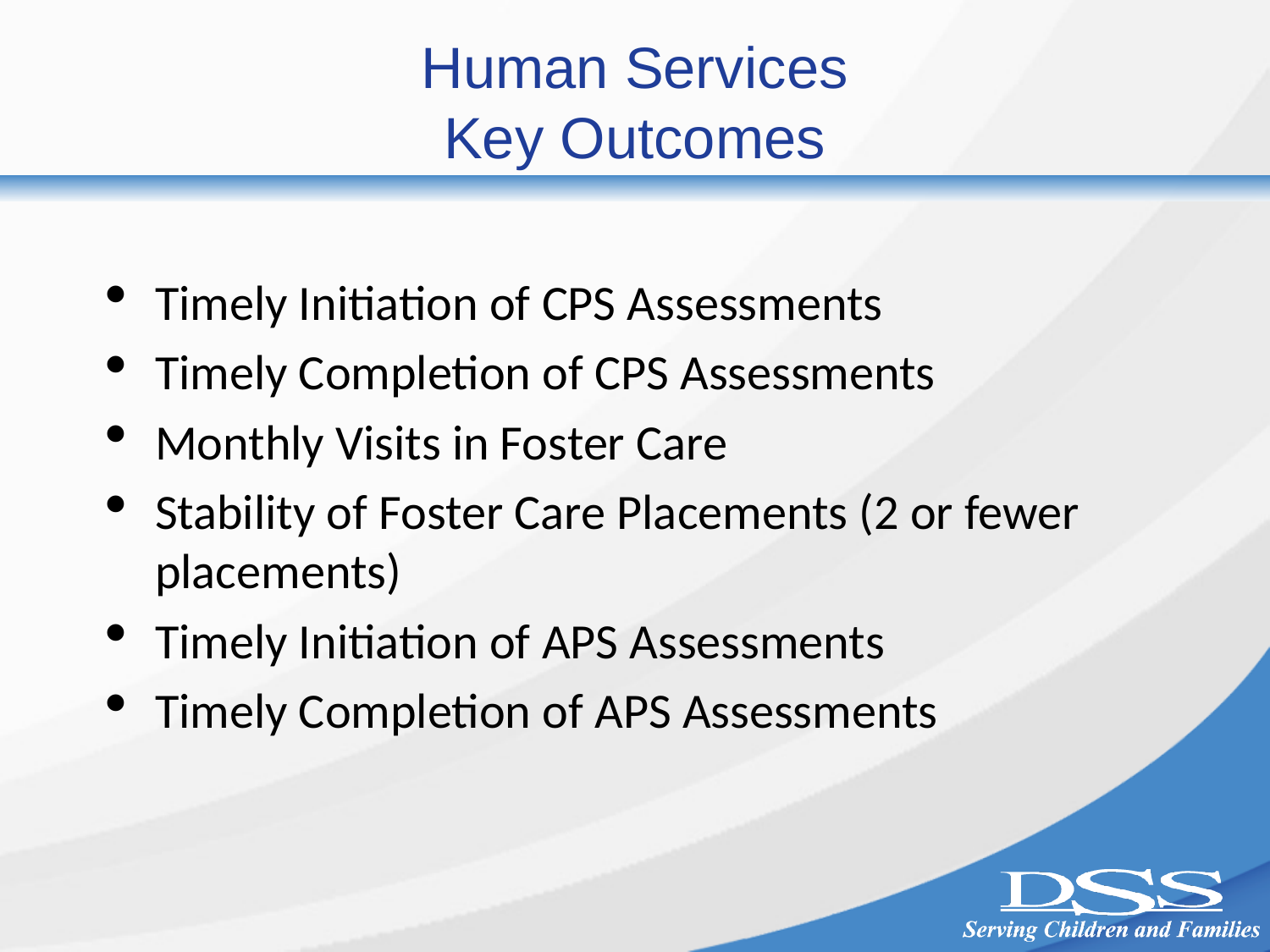

# Human Services Key Outcomes
Timely Initiation of CPS Assessments
Timely Completion of CPS Assessments
Monthly Visits in Foster Care
Stability of Foster Care Placements (2 or fewer placements)
Timely Initiation of APS Assessments
Timely Completion of APS Assessments